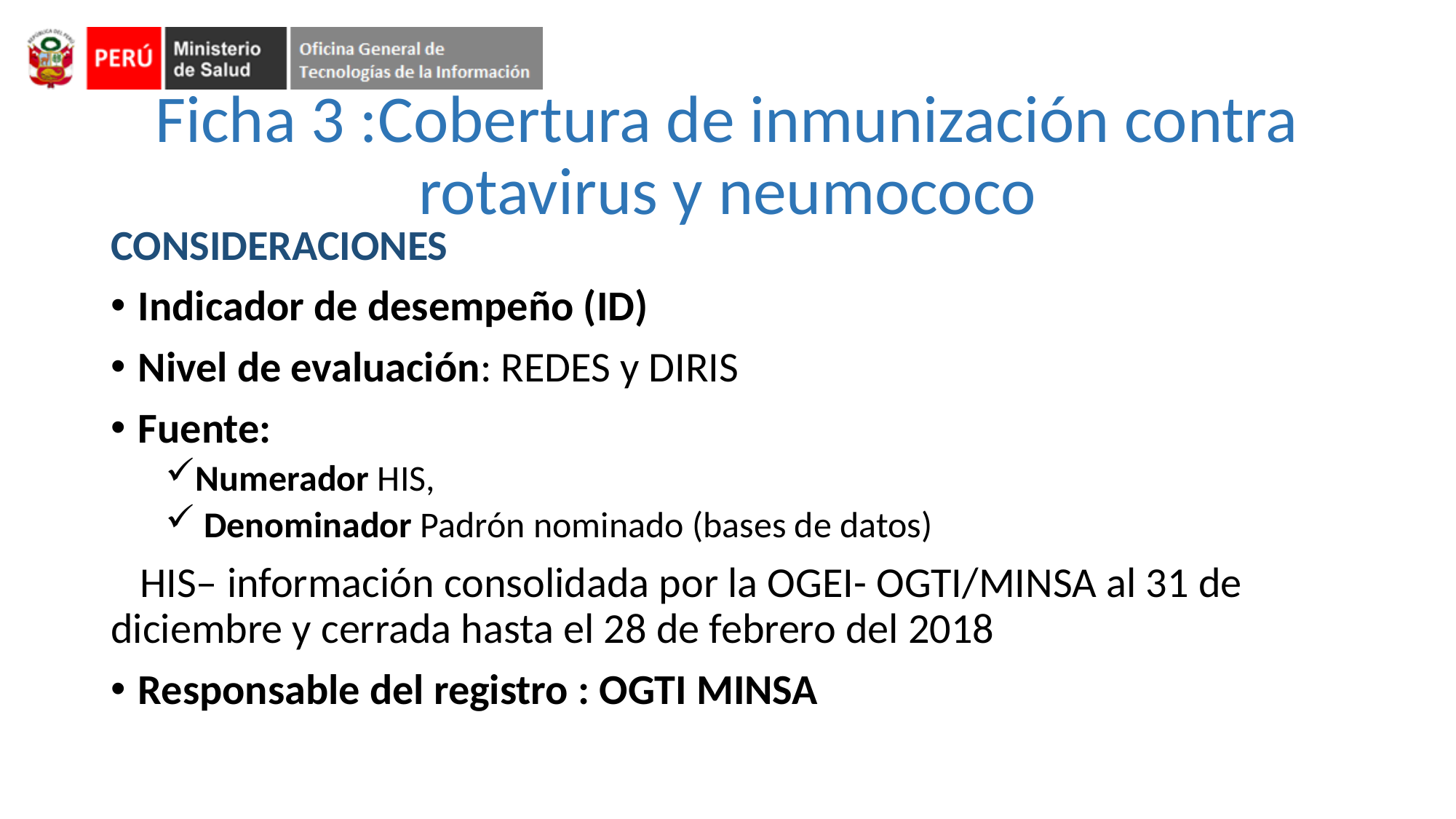

# Ficha 3 :Cobertura de inmunización contra rotavirus y neumococo
CONSIDERACIONES
Indicador de desempeño (ID)
Nivel de evaluación: REDES y DIRIS
Fuente:
Numerador HIS,
 Denominador Padrón nominado (bases de datos)
   HIS– información consolidada por la OGEI- OGTI/MINSA al 31 de     diciembre y cerrada hasta el 28 de febrero del 2018
Responsable del registro : OGTI MINSA